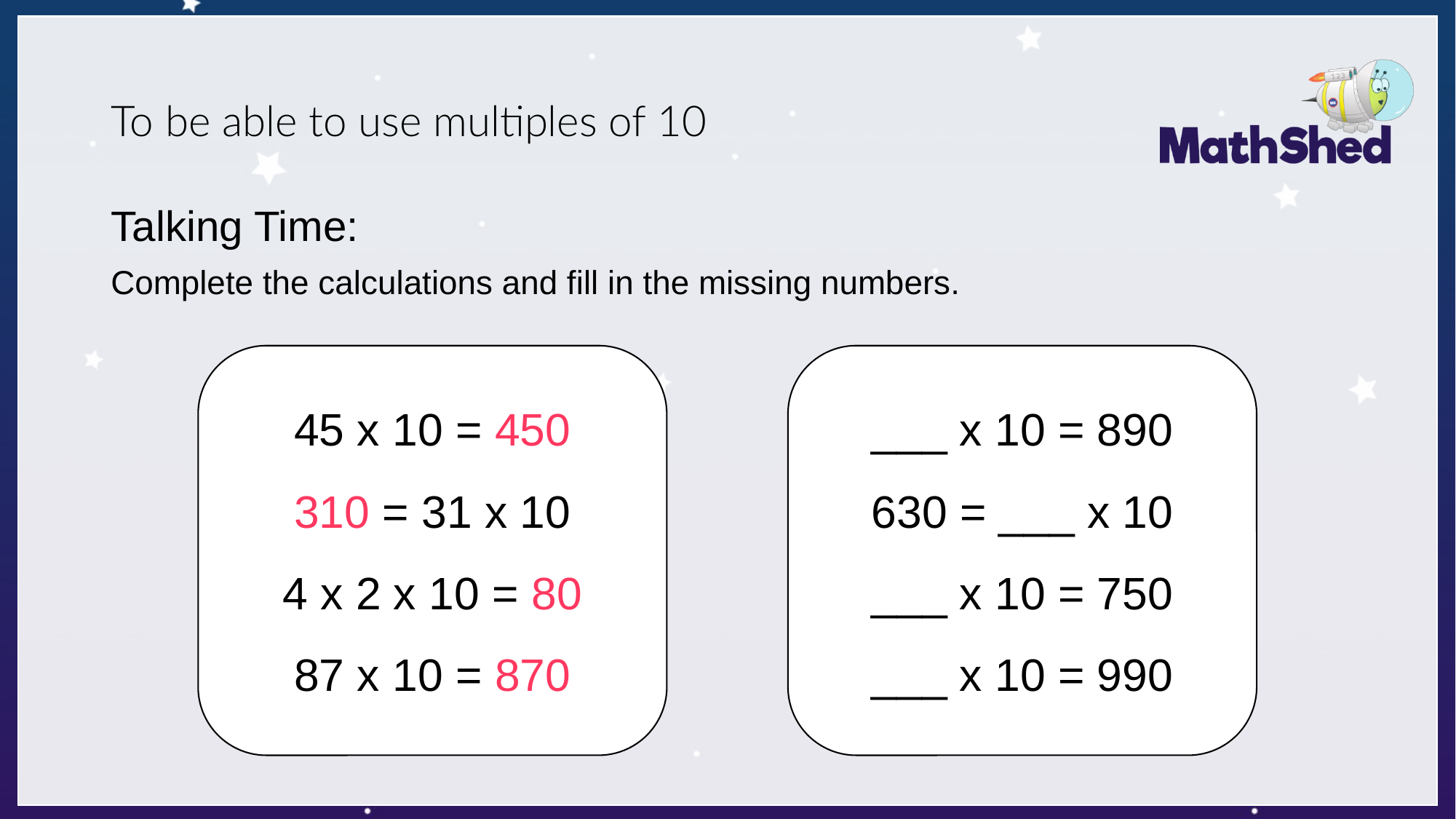

# To be able to use multiples of 10
Talking Time:
Complete the calculations and fill in the missing numbers.

45 x 10 = 450
310 = 31 x 10
4 x 2 x 10 = 80
87 x 10 = 870

___ x 10 = 890
630 = ___ x 10
___ x 10 = 750
___ x 10 = 990